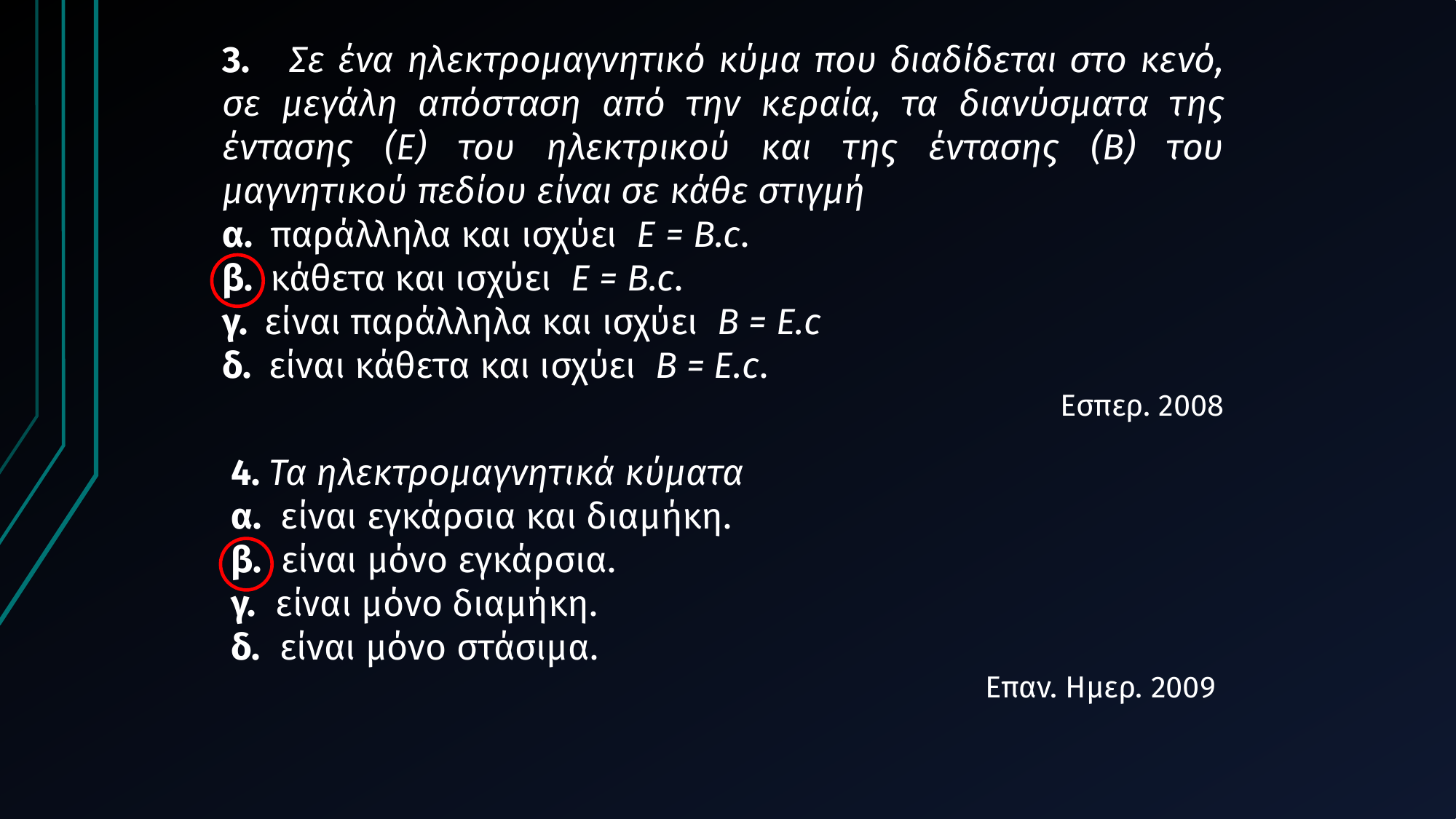

3.   Σε ένα ηλεκτρομαγνητικό κύμα που διαδίδεται στο κενό, σε μεγάλη απόσταση από την κεραία, τα διανύσματα της έντασης (Ε) του ηλεκτρικού και της έντασης (Β) του μαγνητικού πεδίου είναι σε κάθε στιγμή
α.  παράλληλα και ισχύει  E = B.c.
β.  κάθετα και ισχύει  E = B.c.
γ.  είναι παράλληλα και ισχύει  Β = Ε.c
δ.  είναι κάθετα και ισχύει  Β = Ε.c.
Εσπερ. 2008

4. Τα ηλεκτρομαγνητικά κύματα
α.  είναι εγκάρσια και διαμήκη.
β.  είναι μόνο εγκάρσια.
γ.  είναι μόνο διαμήκη.
δ.  είναι μόνο στάσιμα.
Επαν. Ημερ. 2009